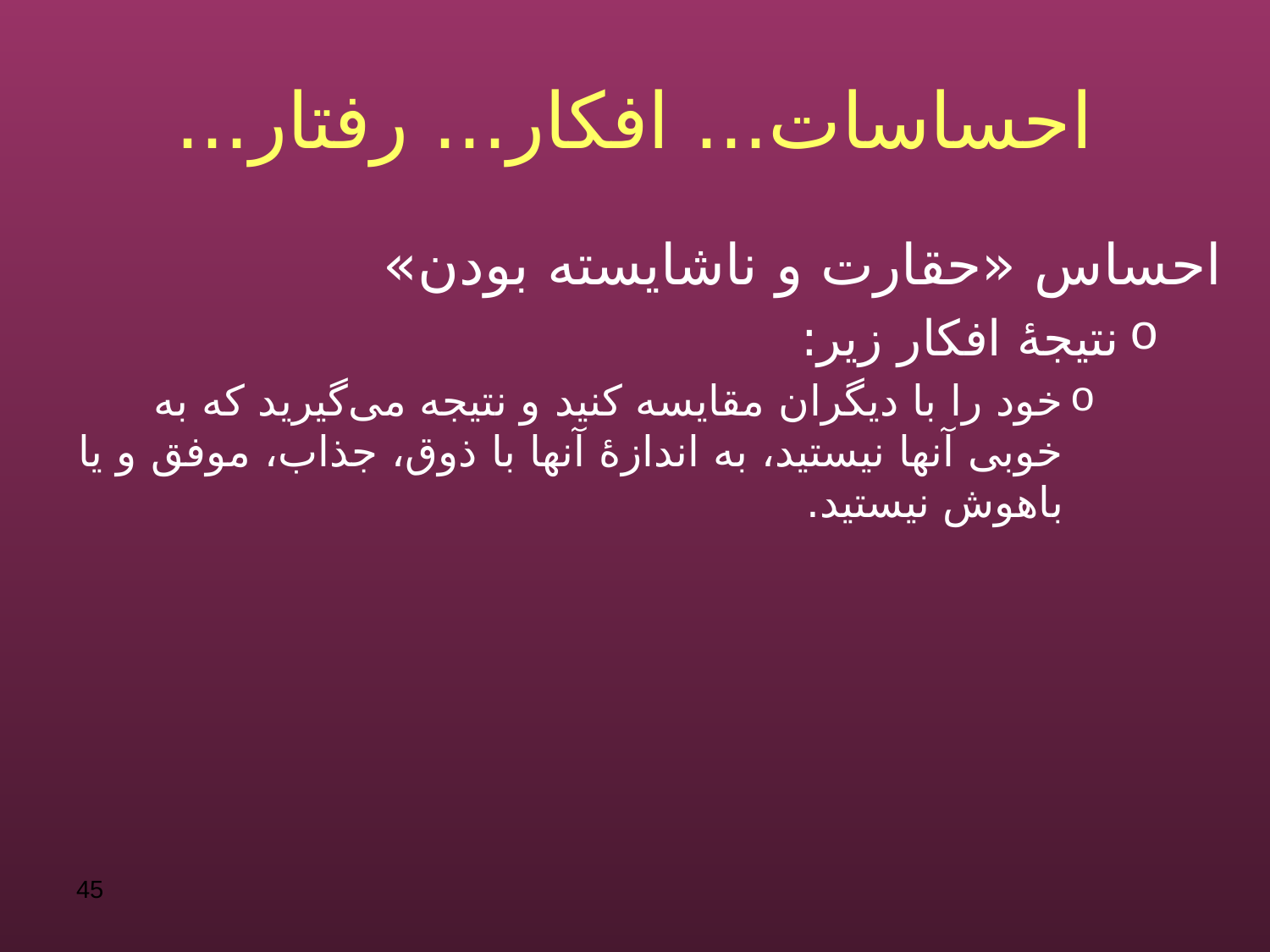

# احساسات... افکار... رفتار...
احساس «حقارت و ناشایسته بودن»
نتیجۀ افکار زیر:
خود را با دیگران مقایسه کنید و نتیجه می‌گیرید که به خوبی آنها نیستید، به اندازۀ آنها با ذوق، جذاب، موفق و یا باهوش نیستید.
45